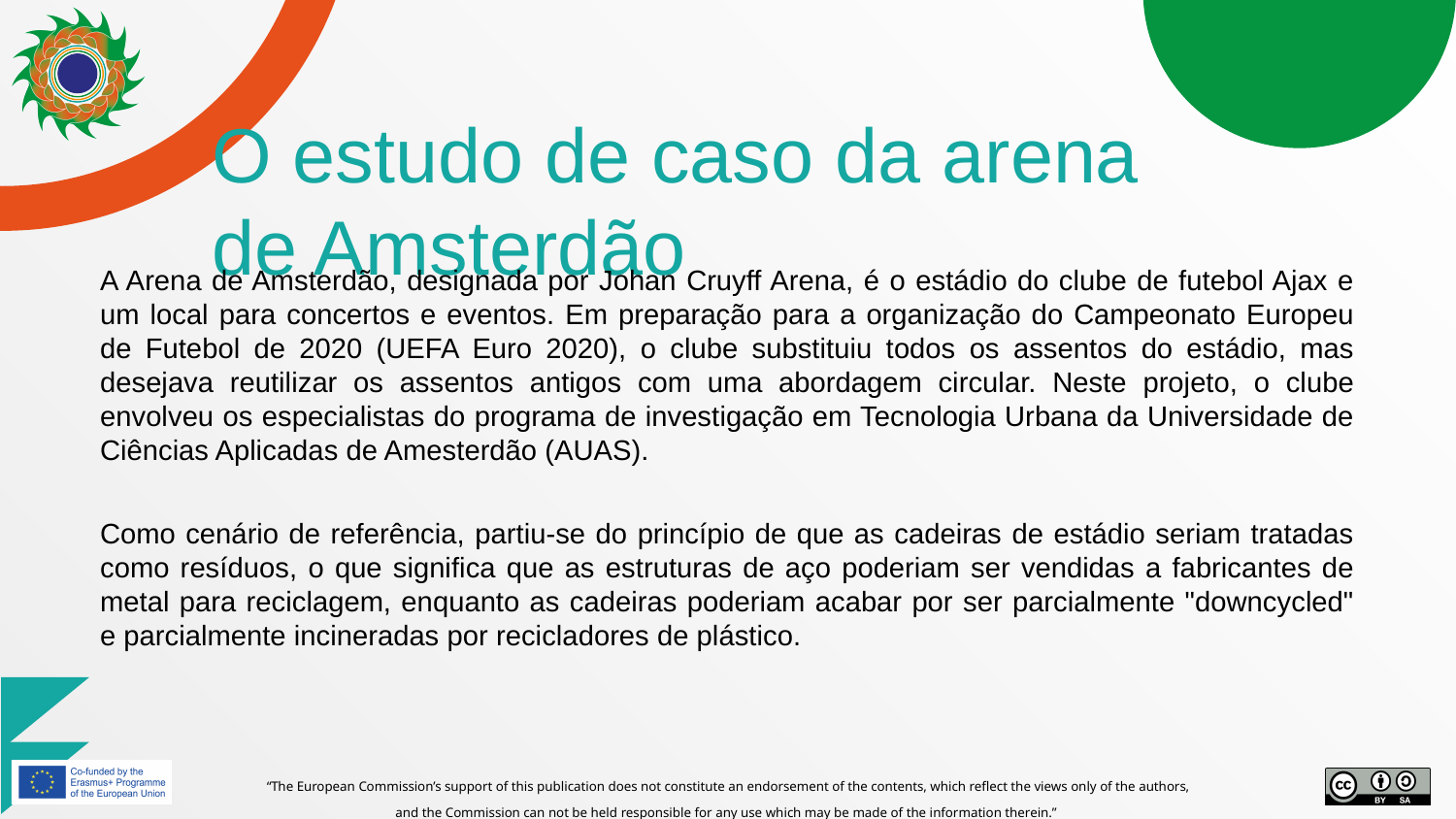

# O estudo de caso da arena de Amsterdão
A Arena de Amsterdão, designada por Johan Cruyff Arena, é o estádio do clube de futebol Ajax e um local para concertos e eventos. Em preparação para a organização do Campeonato Europeu de Futebol de 2020 (UEFA Euro 2020), o clube substituiu todos os assentos do estádio, mas desejava reutilizar os assentos antigos com uma abordagem circular. Neste projeto, o clube envolveu os especialistas do programa de investigação em Tecnologia Urbana da Universidade de Ciências Aplicadas de Amesterdão (AUAS).
Como cenário de referência, partiu-se do princípio de que as cadeiras de estádio seriam tratadas como resíduos, o que significa que as estruturas de aço poderiam ser vendidas a fabricantes de metal para reciclagem, enquanto as cadeiras poderiam acabar por ser parcialmente "downcycled" e parcialmente incineradas por recicladores de plástico.